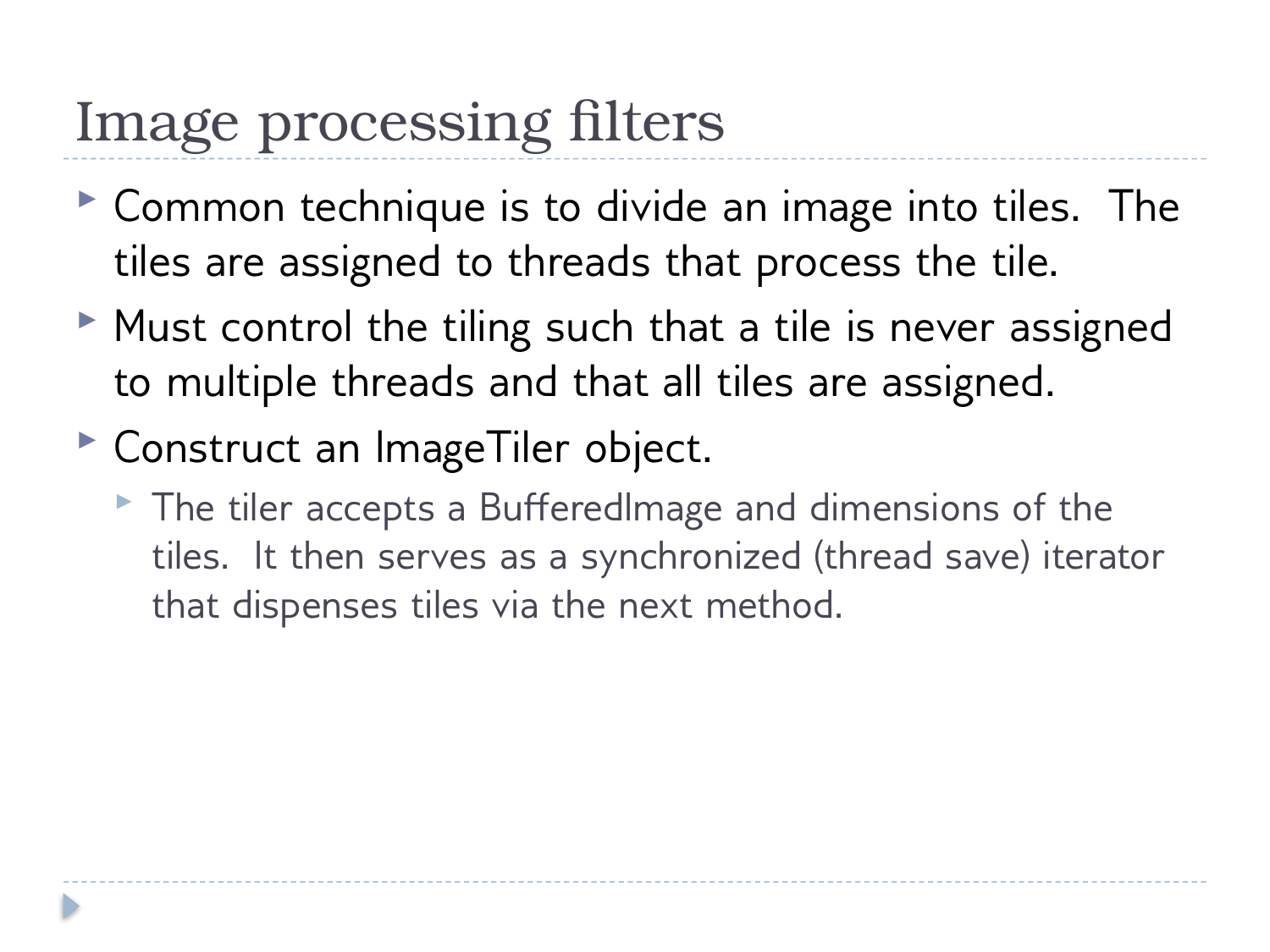

# Image processing filters
Common technique is to divide an image into tiles.  The tiles are assigned to threads that process the tile.
Must control the tiling such that a tile is never assigned to multiple threads and that all tiles are assigned.
Construct an ImageTiler object.
The tiler accepts a BufferedImage and dimensions of the tiles.  It then serves as a synchronized (thread save) iterator that dispenses tiles via the next method.